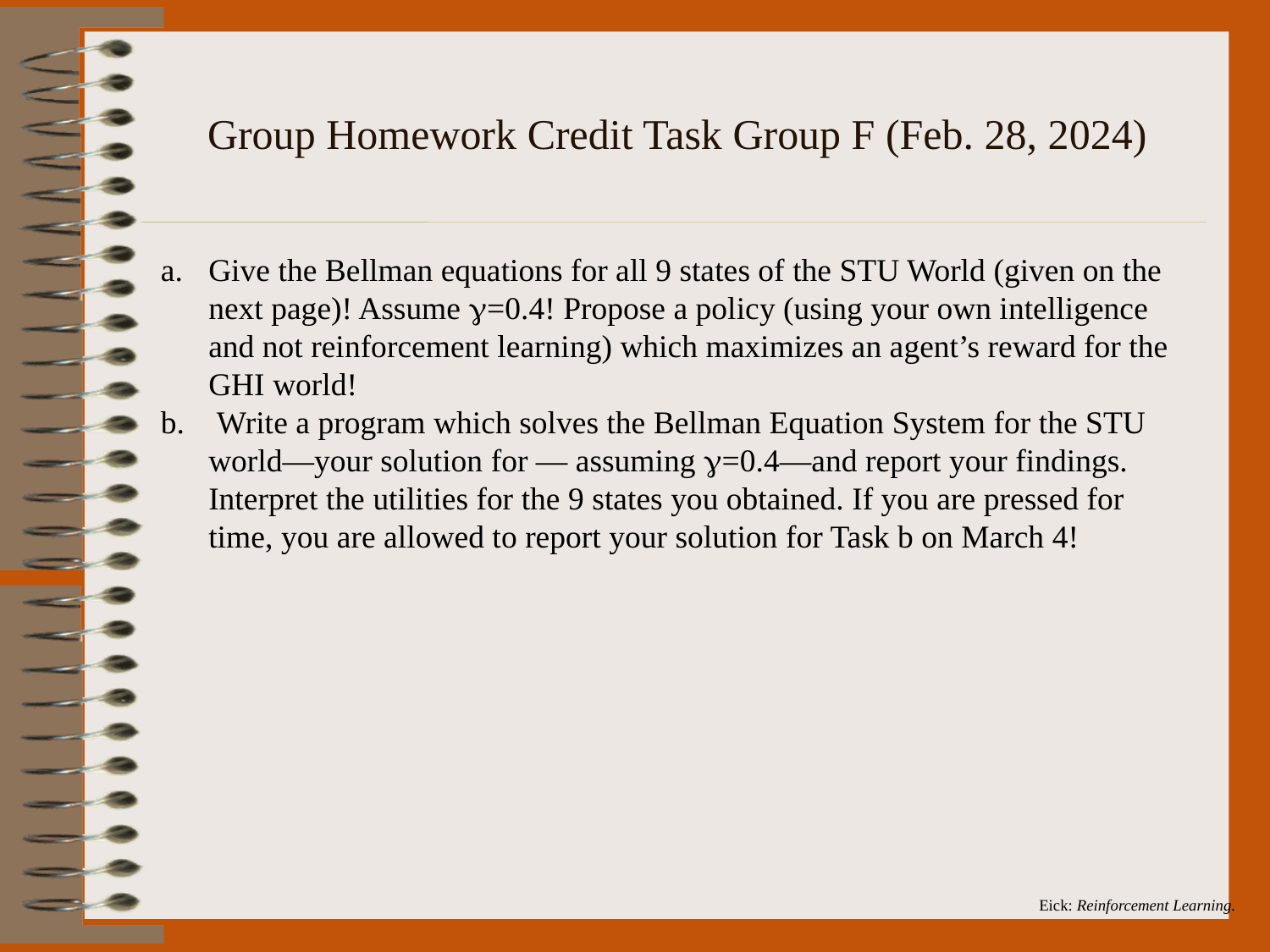

# Group Homework Credit Task Group F (Feb. 28, 2024)
Give the Bellman equations for all 9 states of the STU World (given on the next page)! Assume γ=0.4! Propose a policy (using your own intelligence and not reinforcement learning) which maximizes an agent’s reward for the GHI world!
 Write a program which solves the Bellman Equation System for the STU world—your solution for — assuming γ=0.4—and report your findings. Interpret the utilities for the 9 states you obtained. If you are pressed for time, you are allowed to report your solution for Task b on March 4!